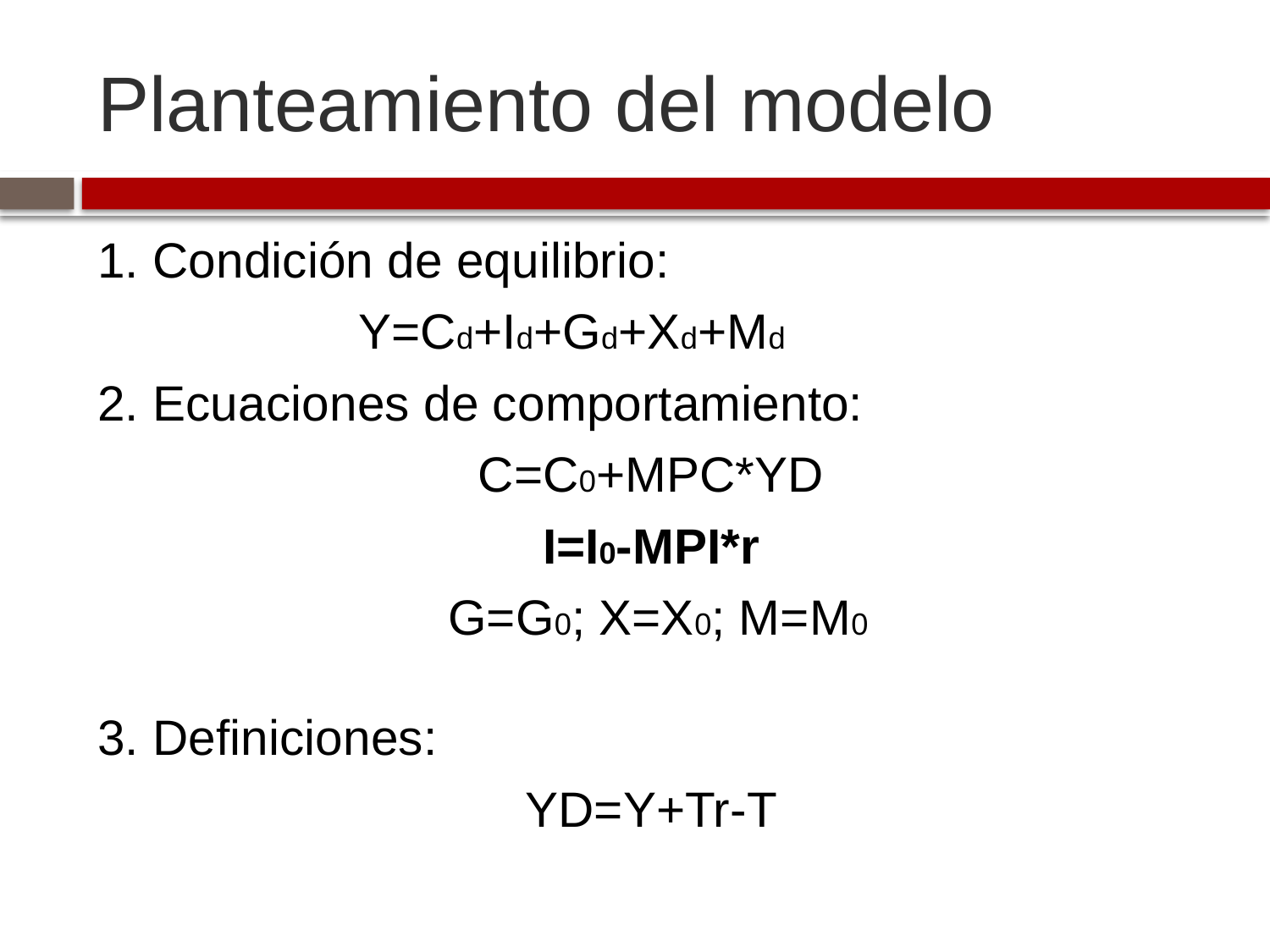

# Planteamiento del modelo
1. Condición de equilibrio:
	          Y=Cd+Id+Gd+Xd+Md
2. Ecuaciones de comportamiento:
C=C0+MPC*YD
I=I0-MPI*r
 G=G0; X=X0; M=M0

3. Definiciones:
YD=Y+Tr-T